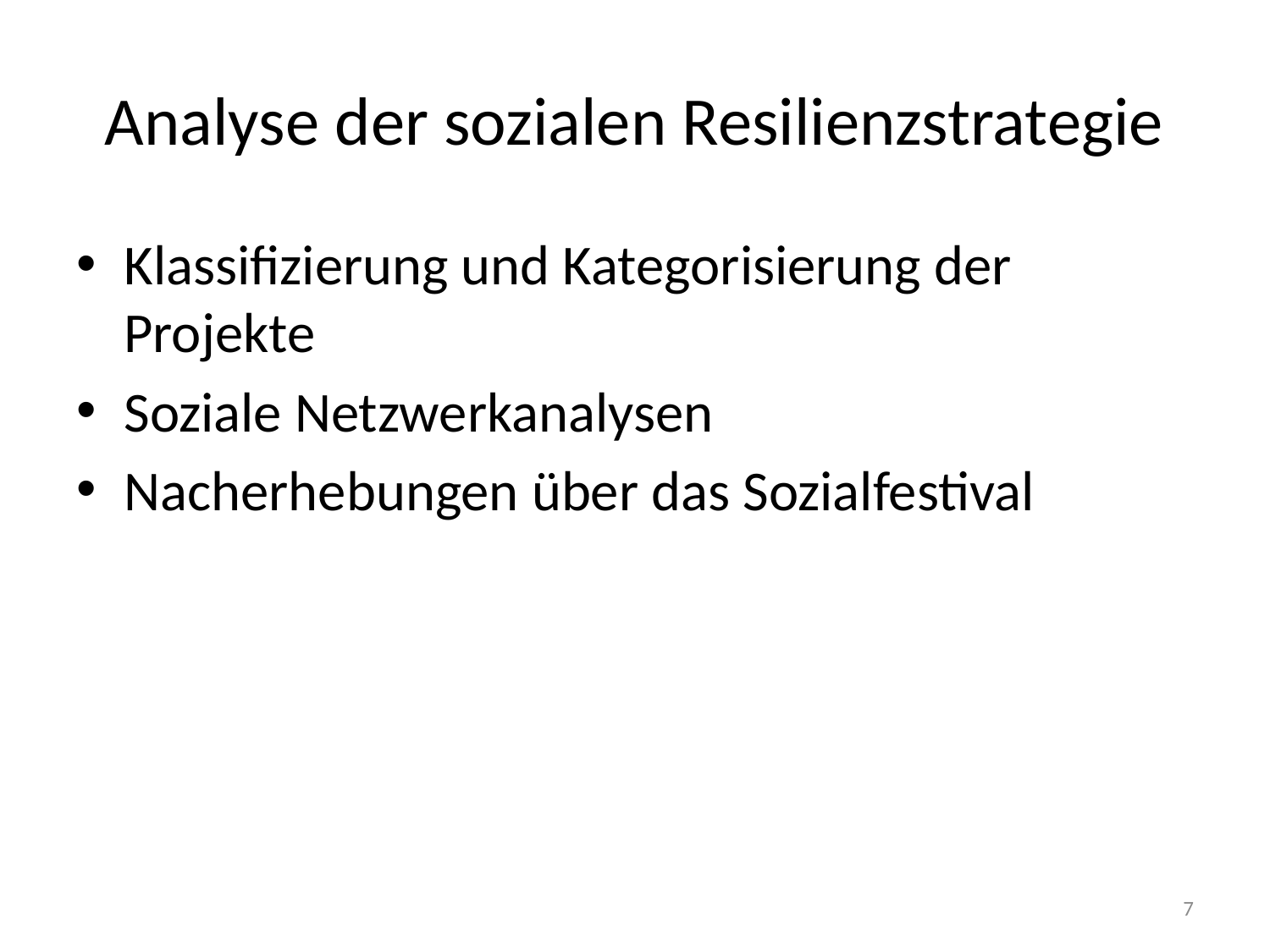

# Analyse der sozialen Resilienzstrategie
Klassifizierung und Kategorisierung der Projekte
Soziale Netzwerkanalysen
Nacherhebungen über das Sozialfestival
7